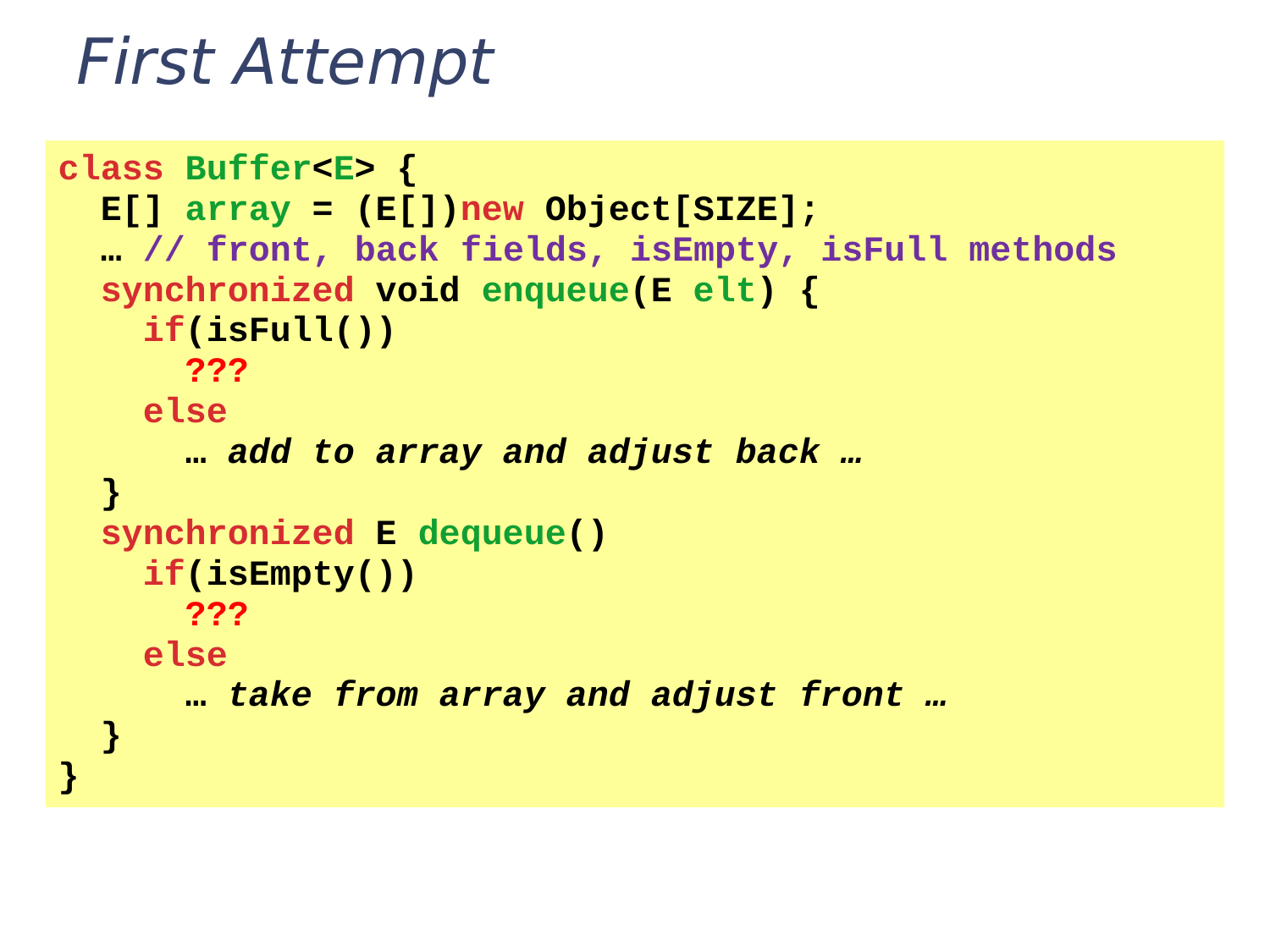

# First Attempt
class Buffer<E> {
  E[] array = (E[])new Object[SIZE];
  … // front, back fields, isEmpty, isFull methods
  synchronized void enqueue(E elt) {
    if(isFull())
      ???
    else
      … add to array and adjust back …
  }
  synchronized E dequeue()
    if(isEmpty())
      ???
    else
      … take from array and adjust front …
  }
}